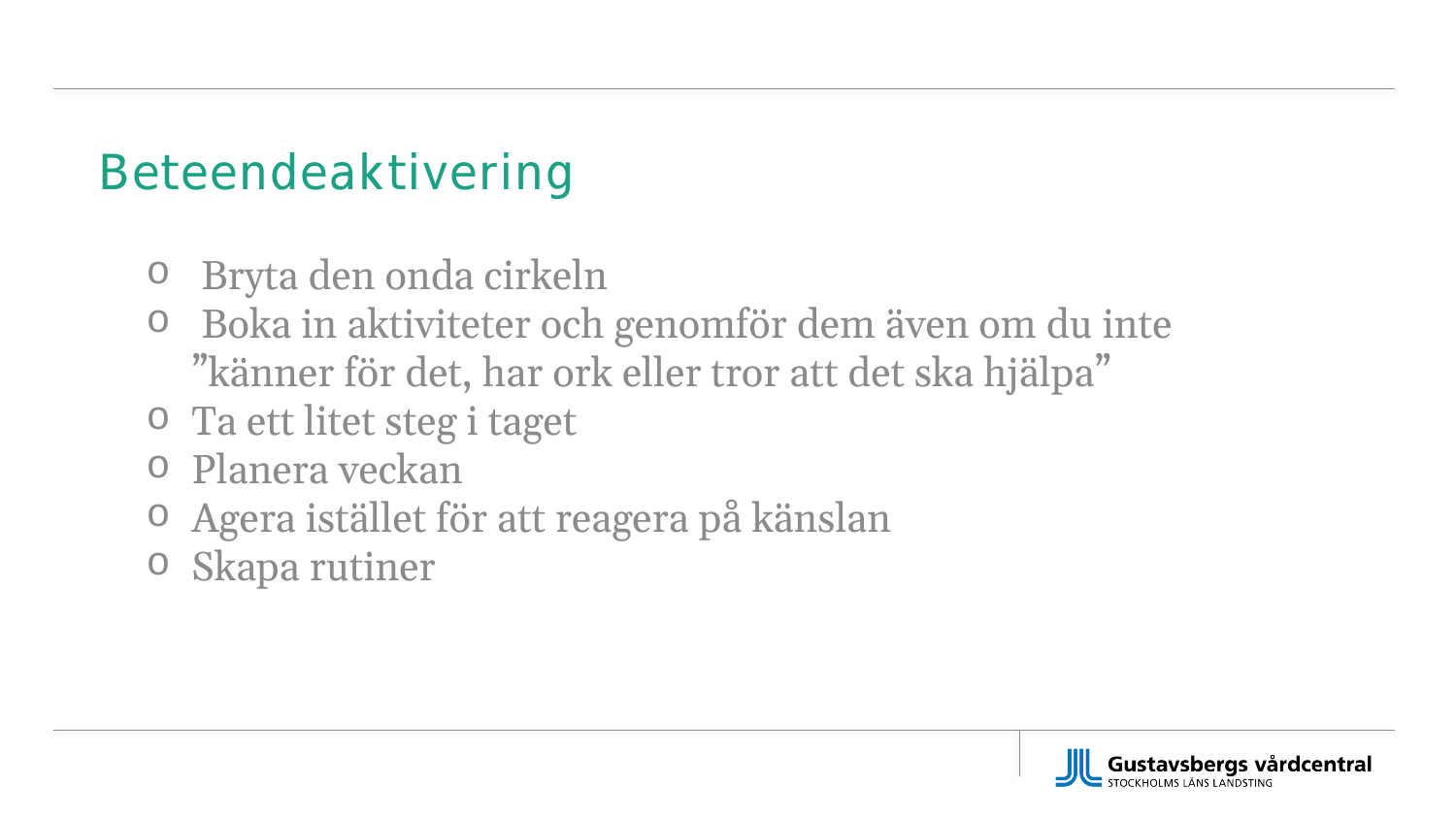

# Beteendeaktivering
 Bryta den onda cirkeln
 Boka in aktiviteter och genomför dem även om du inte ”känner för det, har ork eller tror att det ska hjälpa”
Ta ett litet steg i taget
Planera veckan
Agera istället för att reagera på känslan
Skapa rutiner